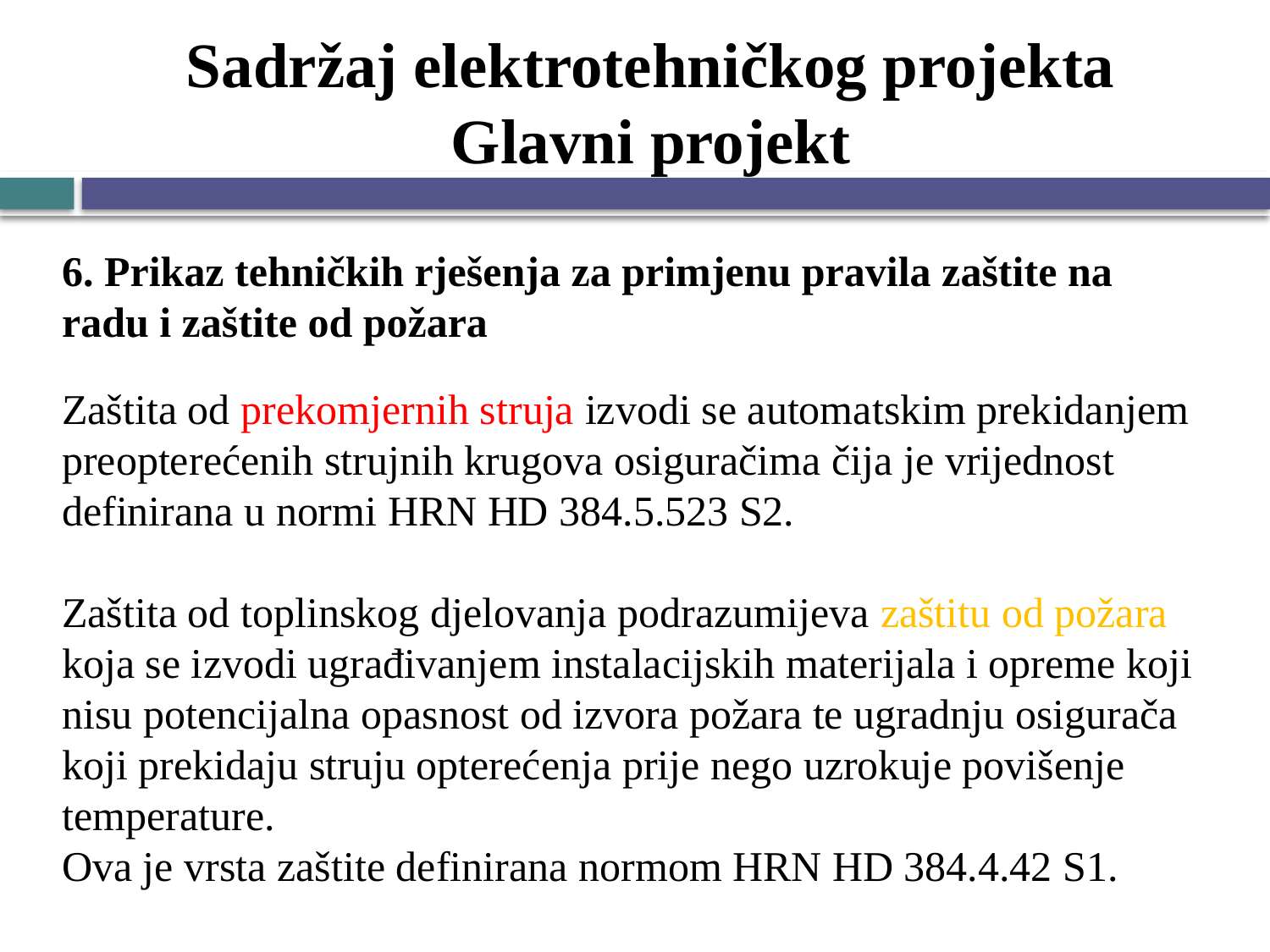

# Sadržaj elektrotehničkog projekta Glavni projekt

6. Prikaz tehničkih rješenja za primjenu pravila zaštite na radu i zaštite od požara
Zaštita od prekomjernih struja izvodi se automatskim prekidanjem preopterećenih strujnih krugova osiguračima čija je vrijednost definirana u normi HRN HD 384.5.523 S2.

Zaštita od toplinskog djelovanja podrazumijeva zaštitu od požara koja se izvodi ugrađivanjem instalacijskih materijala i opreme koji nisu potencijalna opasnost od izvora požara te ugradnju osigurača koji prekidaju struju opterećenja prije nego uzrokuje povišenje temperature.
Ova je vrsta zaštite definirana normom HRN HD 384.4.42 S1.